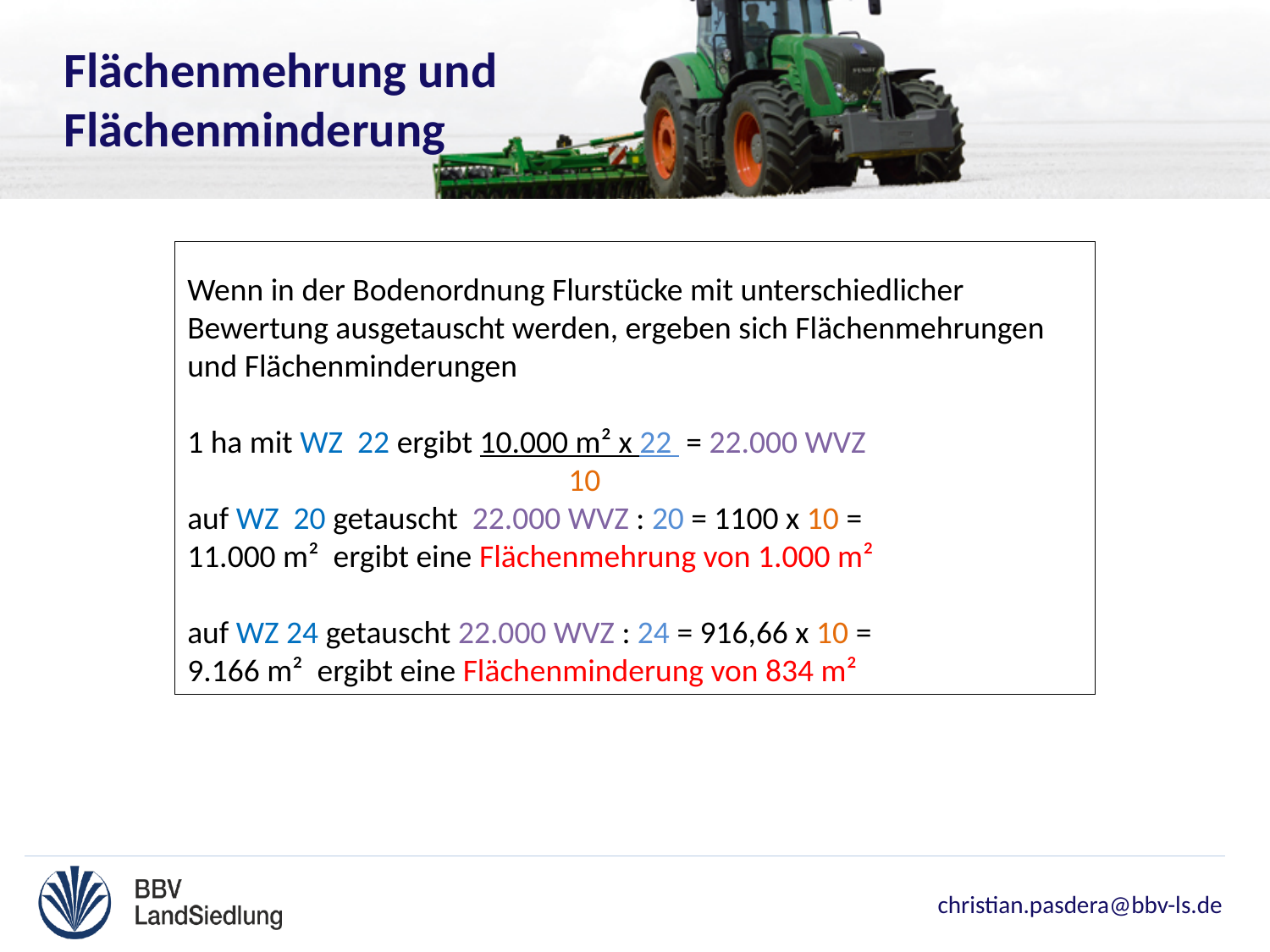

Flächenmehrung und
Flächenminderung

Wenn in der Bodenordnung Flurstücke mit unterschiedlicher Bewertung ausgetauscht werden, ergeben sich Flächenmehrungen und Flächenminderungen

1 ha mit WZ  22 ergibt 10.000 m² x 22  = 22.000 WVZ
			10
auf WZ  20 getauscht  22.000 WVZ : 20 = 1100 x 10 =
11.000 m²  ergibt eine Flächenmehrung von 1.000 m²

auf WZ 24 getauscht 22.000 WVZ : 24 = 916,66 x 10 =
9.166 m²  ergibt eine Flächenminderung von 834 m²
christian.pasdera@bbv-ls.de